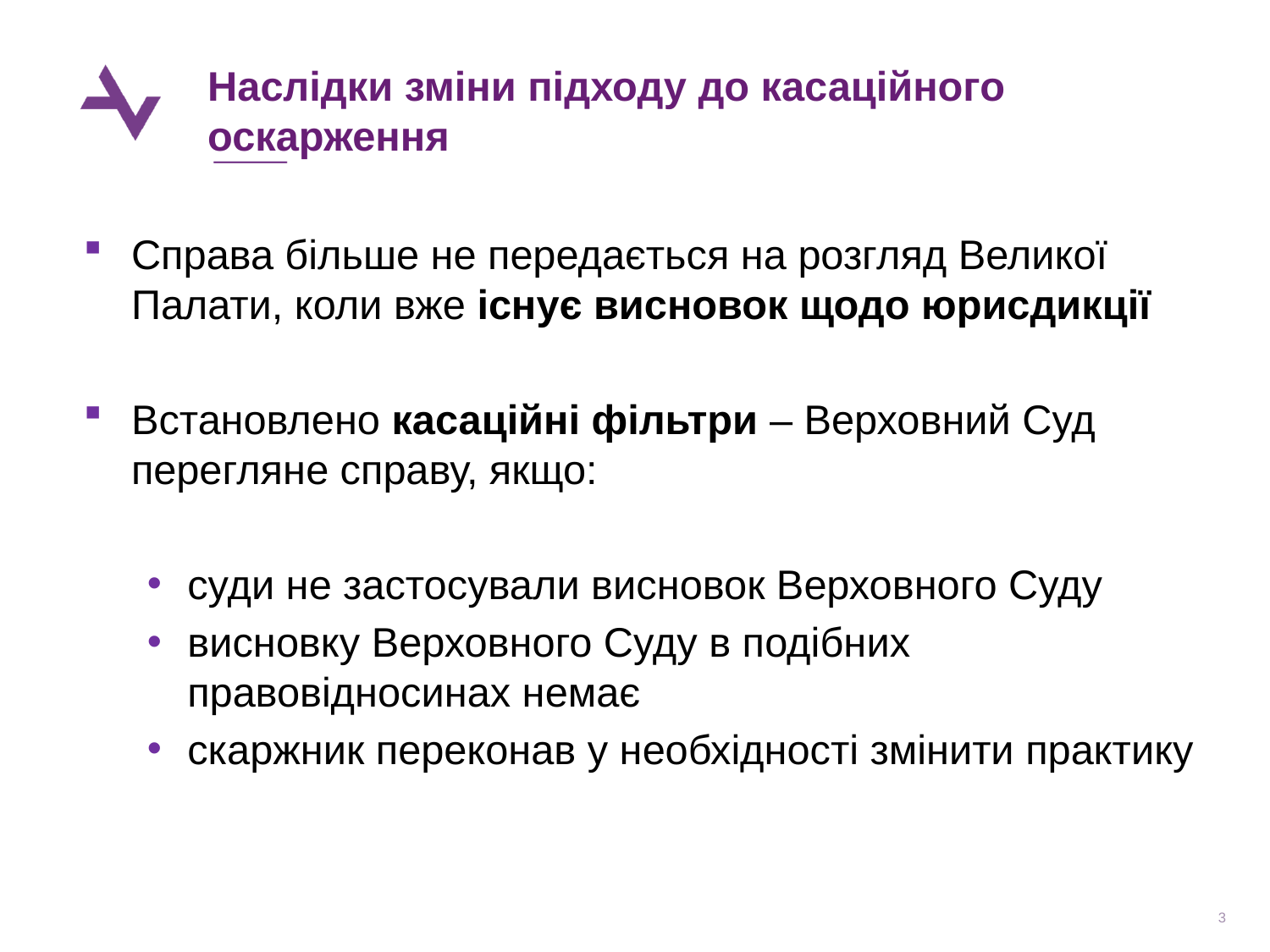

# Наслідки зміни підходу до касаційного оскарження
Справа більше не передається на розгляд Великої Палати, коли вже існує висновок щодо юрисдикції

Встановлено касаційні фільтри – Верховний Суд перегляне справу, якщо:

суди не застосували висновок Верховного Суду
висновку Верховного Суду в подібних правовідносинах немає
скаржник переконав у необхідності змінити практику
3